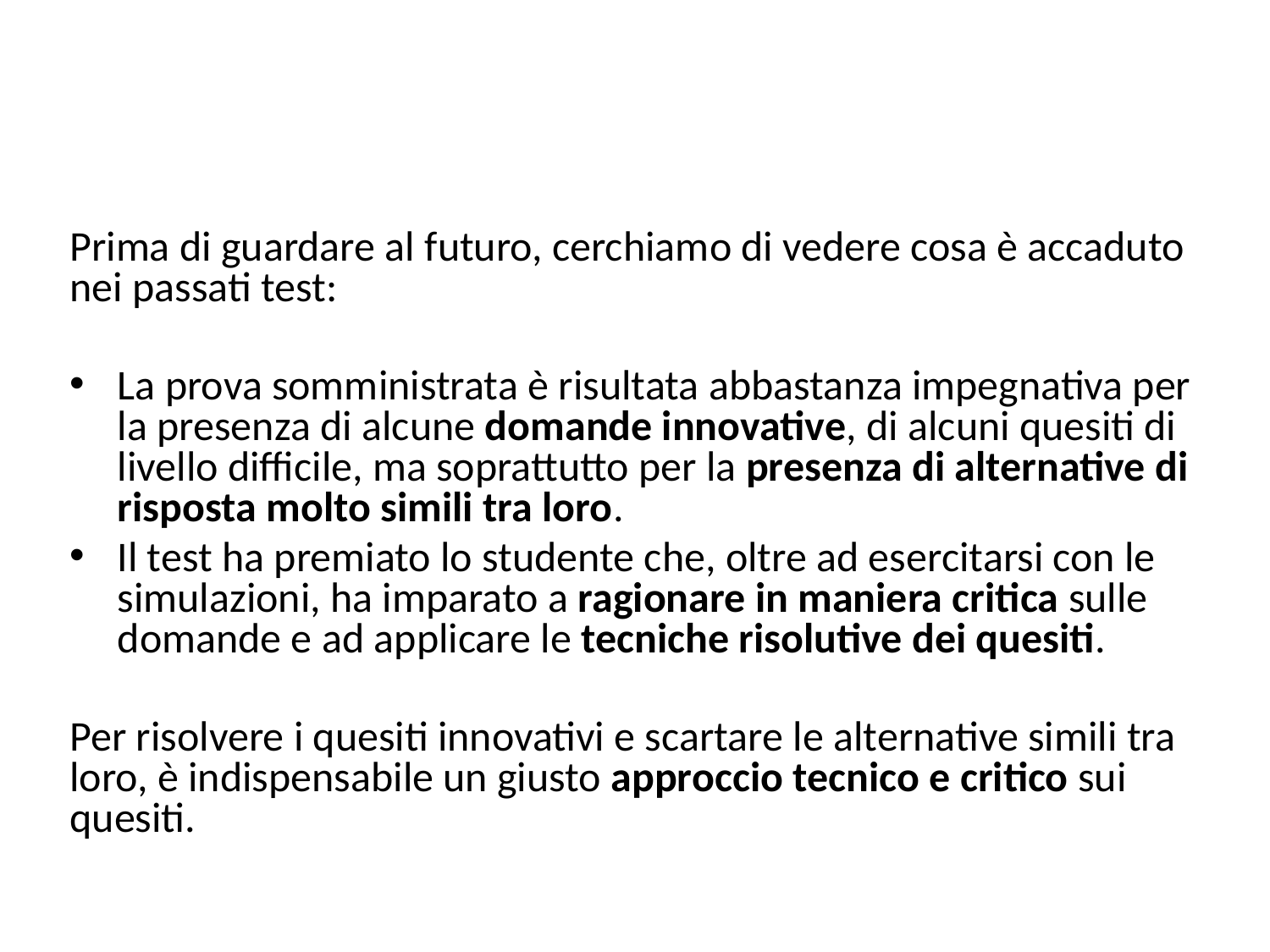

#
Prima di guardare al futuro, cerchiamo di vedere cosa è accaduto nei passati test:

La prova somministrata è risultata abbastanza impegnativa per la presenza di alcune domande innovative, di alcuni quesiti di livello difficile, ma soprattutto per la presenza di alternative di risposta molto simili tra loro.
Il test ha premiato lo studente che, oltre ad esercitarsi con le simulazioni, ha imparato a ragionare in maniera critica sulle domande e ad applicare le tecniche risolutive dei quesiti.

Per risolvere i quesiti innovativi e scartare le alternative simili tra loro, è indispensabile un giusto approccio tecnico e critico sui quesiti.